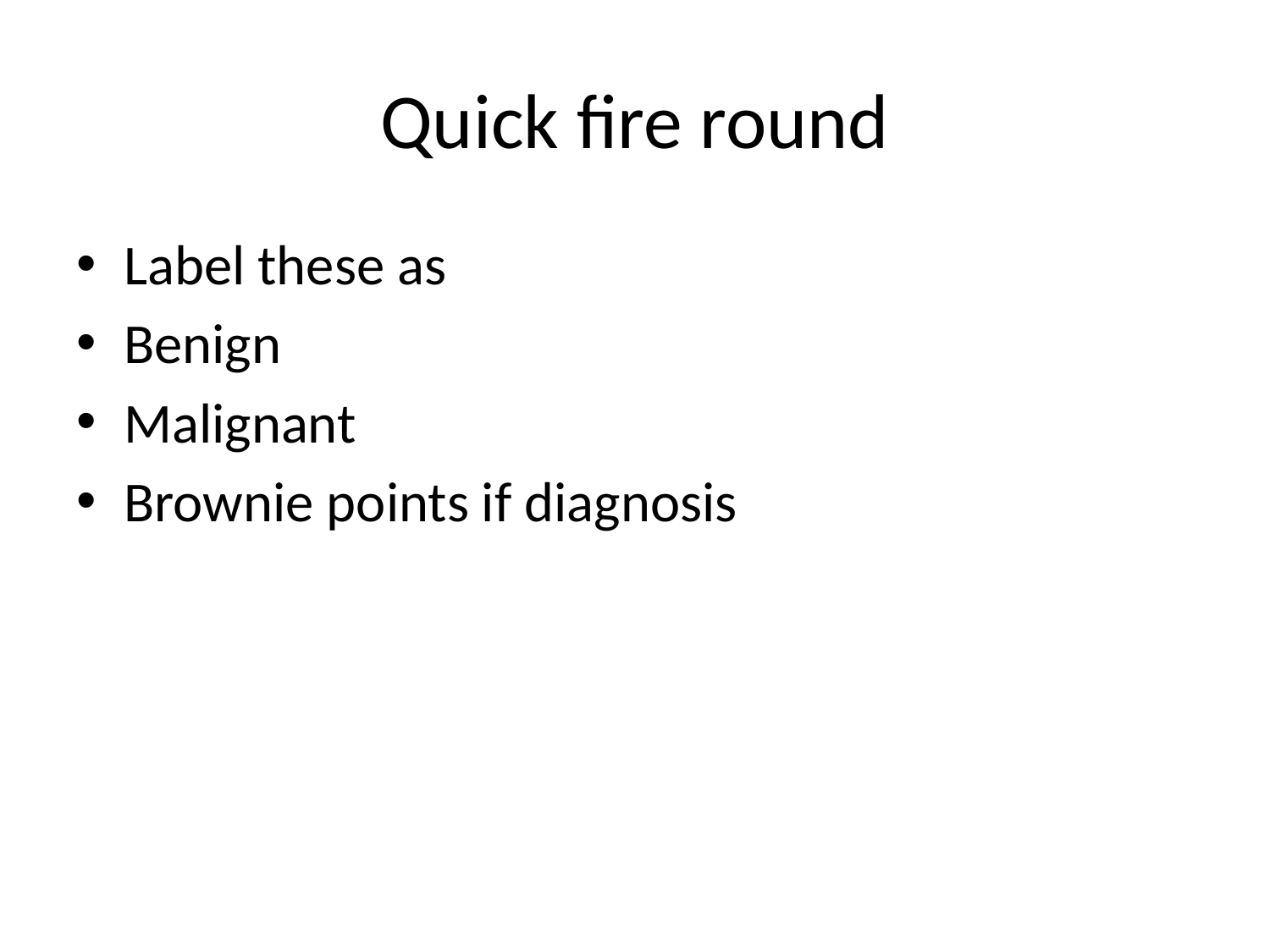

# Quick fire round
Label these as
Benign
Malignant
Brownie points if diagnosis